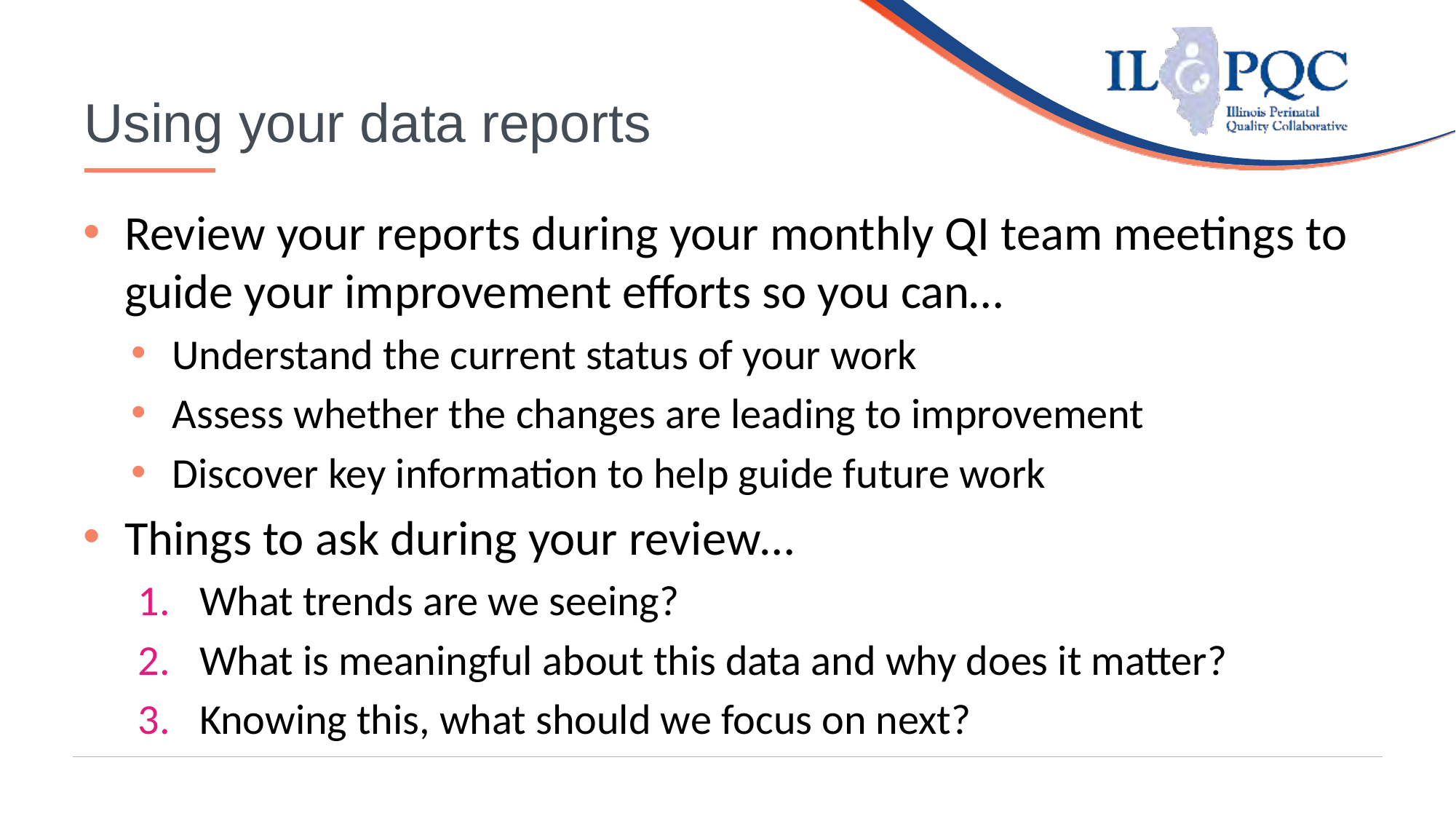

Using your data reports
Review your reports during your monthly QI team meetings to guide your improvement efforts so you can…
Understand the current status of your work
Assess whether the changes are leading to improvement
Discover key information to help guide future work
Things to ask during your review…
What trends are we seeing?
What is meaningful about this data and why does it matter?
Knowing this, what should we focus on next?